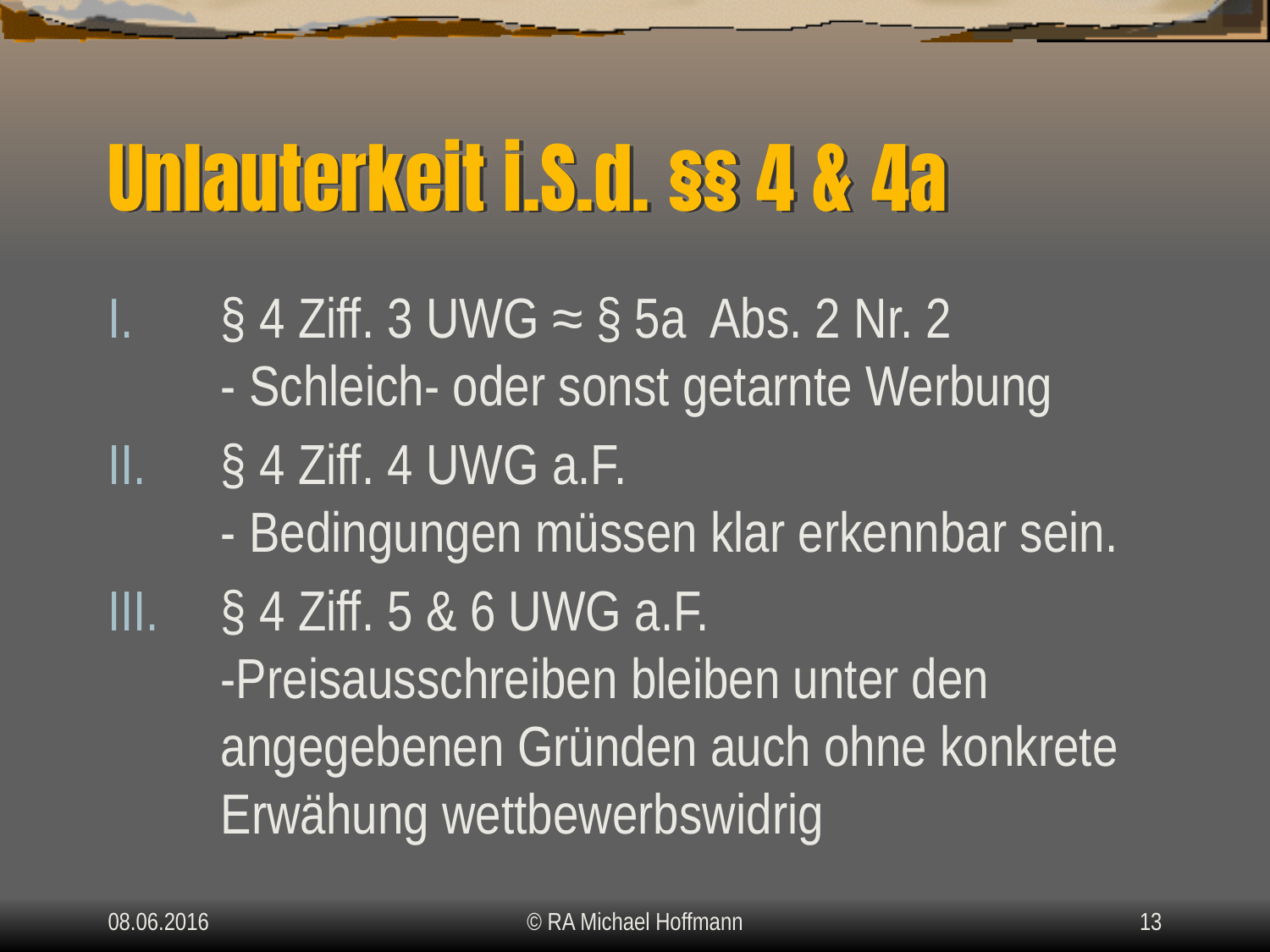

# Unlauterkeit i.S.d. §§ 4 & 4a
§ 4 Ziff. 3 UWG ≈ § 5a  Abs. 2 Nr. 2
- Schleich- oder sonst getarnte Werbung
§ 4 Ziff. 4 UWG a.F.
- Bedingungen müssen klar erkennbar sein.
§ 4 Ziff. 5 & 6 UWG a.F.
-Preisausschreiben bleiben unter den angegebenen Gründen auch ohne konkrete Erwähung wettbewerbswidrig

08.06.2016
© RA Michael Hoffmann
13